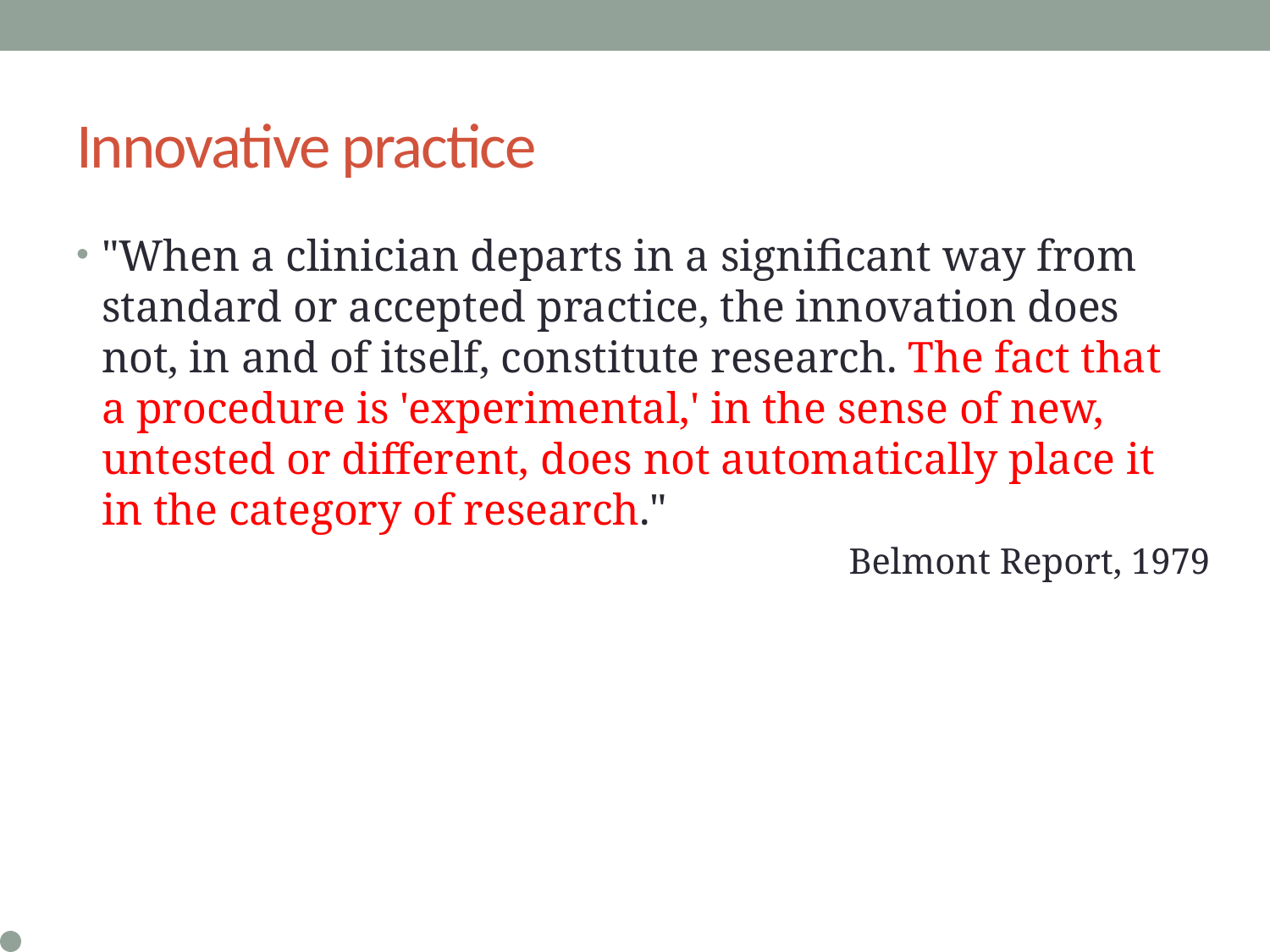

# Innovative practice
"When a clinician departs in a significant way from standard or accepted practice, the innovation does not, in and of itself, constitute research. The fact that a procedure is 'experimental,' in the sense of new, untested or different, does not automatically place it in the category of research."
Belmont Report, 1979